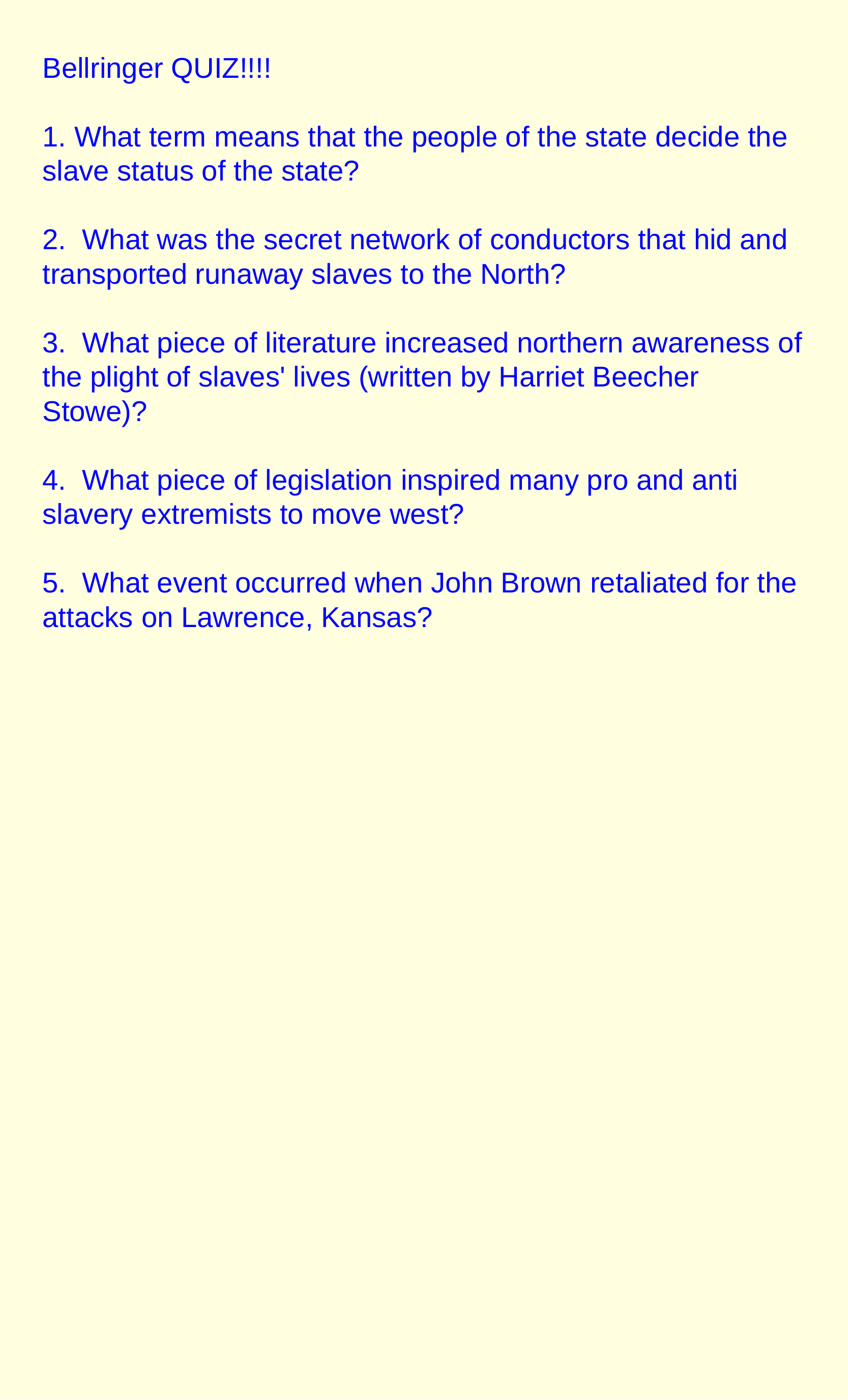

Bellringer QUIZ!!!!

1. What term means that the people of the  state decide the slave status of the  state?

2.  What was the secret network of  conductors that hid and transported  runaway slaves to the North?

3.  What piece of literature increased  northern awareness of the plight of  slaves' lives (written by Harriet Beecher  Stowe)?

4.  What piece of legislation inspired many  pro and anti slavery extremists to move  west?

5.  What event occurred when John Brown  retaliated for the attacks on Lawrence,  Kansas?